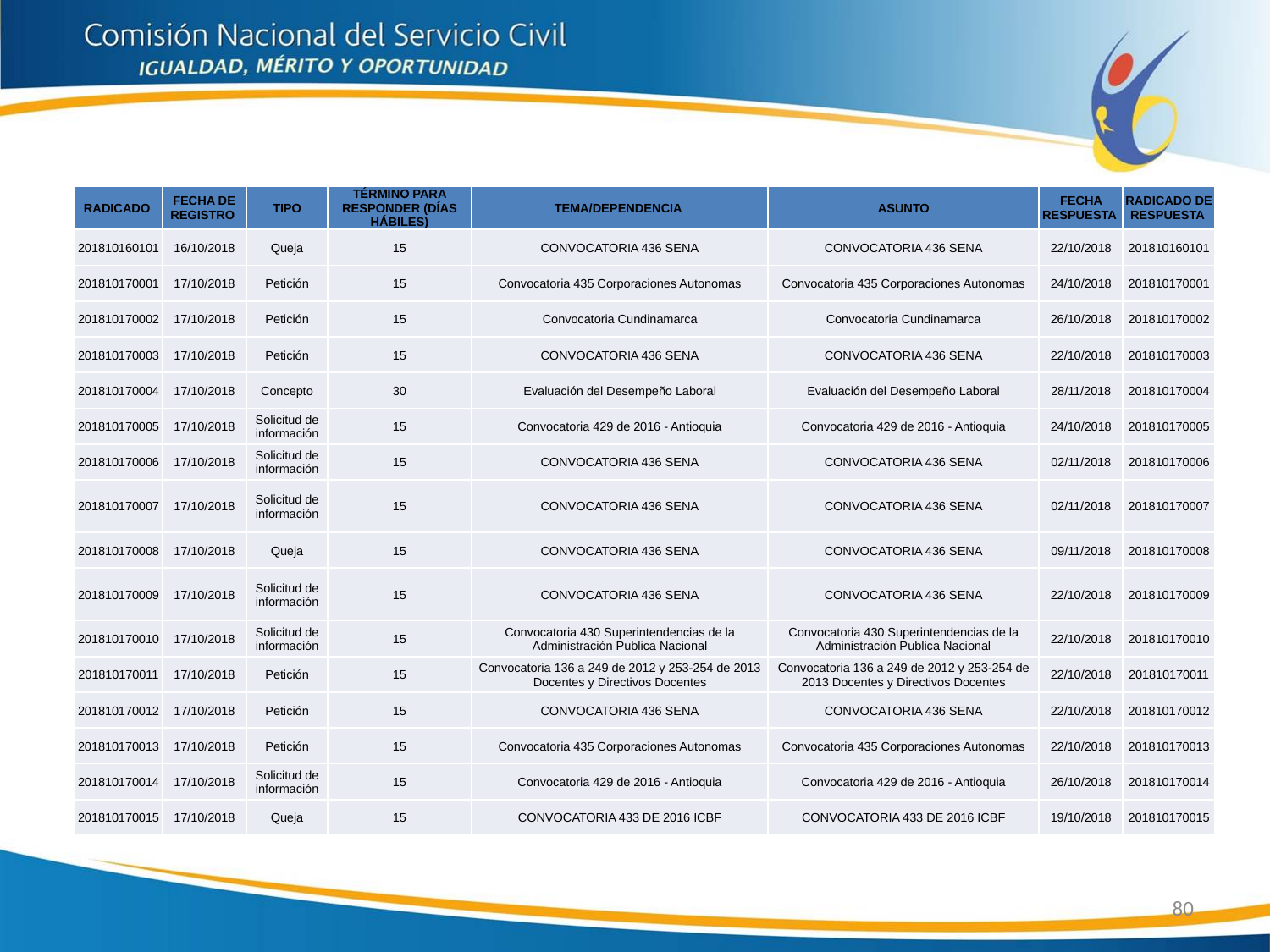

| RADICADO | FECHA DE REGISTRO | TIPO | TÉRMINO PARA RESPONDER (DÍAS HÁBILES) | TEMA/DEPENDENCIA | ASUNTO | FECHA RESPUESTA | RADICADO DE RESPUESTA |
| --- | --- | --- | --- | --- | --- | --- | --- |
| 201810160101 | 16/10/2018 | Queja | 15 | CONVOCATORIA 436 SENA | CONVOCATORIA 436 SENA | 22/10/2018 | 201810160101 |
| 201810170001 | 17/10/2018 | Petición | 15 | Convocatoria 435 Corporaciones Autonomas | Convocatoria 435 Corporaciones Autonomas | 24/10/2018 | 201810170001 |
| 201810170002 | 17/10/2018 | Petición | 15 | Convocatoria Cundinamarca | Convocatoria Cundinamarca | 26/10/2018 | 201810170002 |
| 201810170003 | 17/10/2018 | Petición | 15 | CONVOCATORIA 436 SENA | CONVOCATORIA 436 SENA | 22/10/2018 | 201810170003 |
| 201810170004 | 17/10/2018 | Concepto | 30 | Evaluación del Desempeño Laboral | Evaluación del Desempeño Laboral | 28/11/2018 | 201810170004 |
| 201810170005 | 17/10/2018 | Solicitud de información | 15 | Convocatoria 429 de 2016 - Antioquia | Convocatoria 429 de 2016 - Antioquia | 24/10/2018 | 201810170005 |
| 201810170006 | 17/10/2018 | Solicitud de información | 15 | CONVOCATORIA 436 SENA | CONVOCATORIA 436 SENA | 02/11/2018 | 201810170006 |
| 201810170007 | 17/10/2018 | Solicitud de información | 15 | CONVOCATORIA 436 SENA | CONVOCATORIA 436 SENA | 02/11/2018 | 201810170007 |
| 201810170008 | 17/10/2018 | Queja | 15 | CONVOCATORIA 436 SENA | CONVOCATORIA 436 SENA | 09/11/2018 | 201810170008 |
| 201810170009 | 17/10/2018 | Solicitud de información | 15 | CONVOCATORIA 436 SENA | CONVOCATORIA 436 SENA | 22/10/2018 | 201810170009 |
| 201810170010 | 17/10/2018 | Solicitud de información | 15 | Convocatoria 430 Superintendencias de la Administración Publica Nacional | Convocatoria 430 Superintendencias de la Administración Publica Nacional | 22/10/2018 | 201810170010 |
| 201810170011 | 17/10/2018 | Petición | 15 | Convocatoria 136 a 249 de 2012 y 253-254 de 2013 Docentes y Directivos Docentes | Convocatoria 136 a 249 de 2012 y 253-254 de 2013 Docentes y Directivos Docentes | 22/10/2018 | 201810170011 |
| 201810170012 | 17/10/2018 | Petición | 15 | CONVOCATORIA 436 SENA | CONVOCATORIA 436 SENA | 22/10/2018 | 201810170012 |
| 201810170013 | 17/10/2018 | Petición | 15 | Convocatoria 435 Corporaciones Autonomas | Convocatoria 435 Corporaciones Autonomas | 22/10/2018 | 201810170013 |
| 201810170014 | 17/10/2018 | Solicitud de información | 15 | Convocatoria 429 de 2016 - Antioquia | Convocatoria 429 de 2016 - Antioquia | 26/10/2018 | 201810170014 |
| 201810170015 | 17/10/2018 | Queja | 15 | CONVOCATORIA 433 DE 2016 ICBF | CONVOCATORIA 433 DE 2016 ICBF | 19/10/2018 | 201810170015 |
80